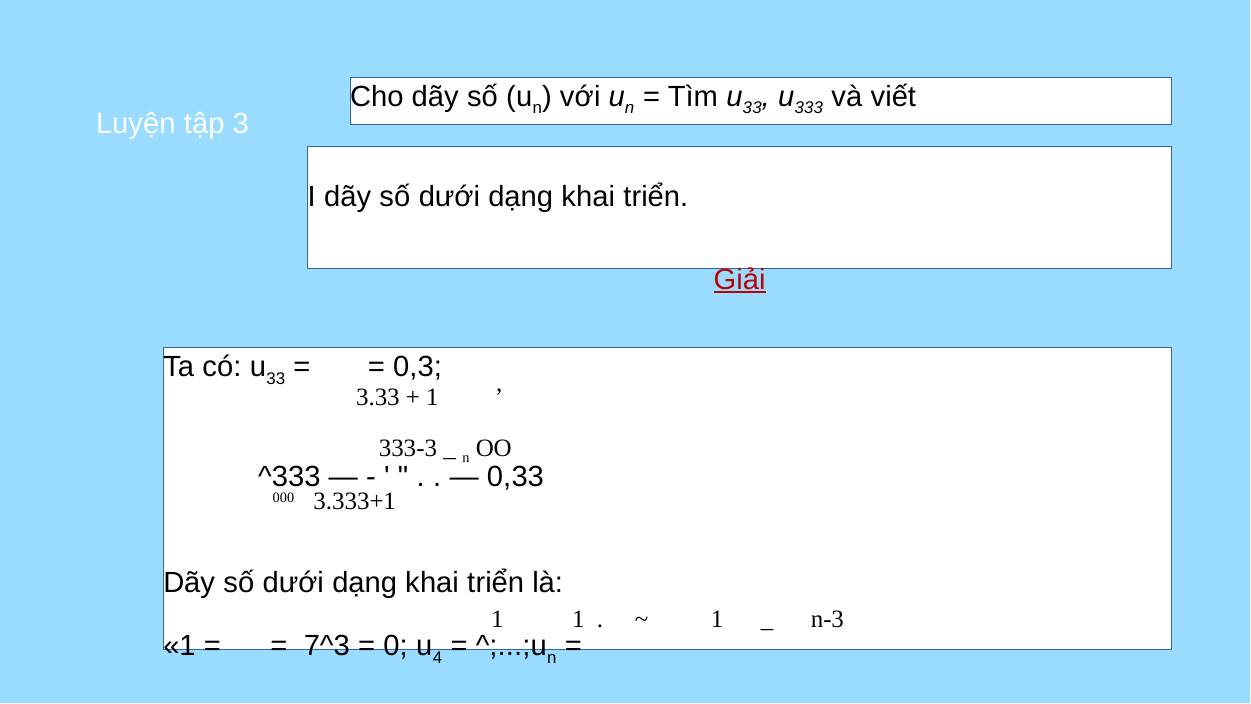

Cho dãy số (un) với un = Tìm u33, u333 và viết
Luyện tập 3
I dãy số dưới dạng khai triển.
Giải
Ta có: u33 =       = 0,3;
3.33 + 1         ’
333-3 _ n OO
^333 — - ' " . . — 0,33
000   3.333+1
Dãy số dưới dạng khai triển là:
1           1  .     ~          1      _      n-3
«1 =      =  7^3 = 0; u4 = ^;...;un =